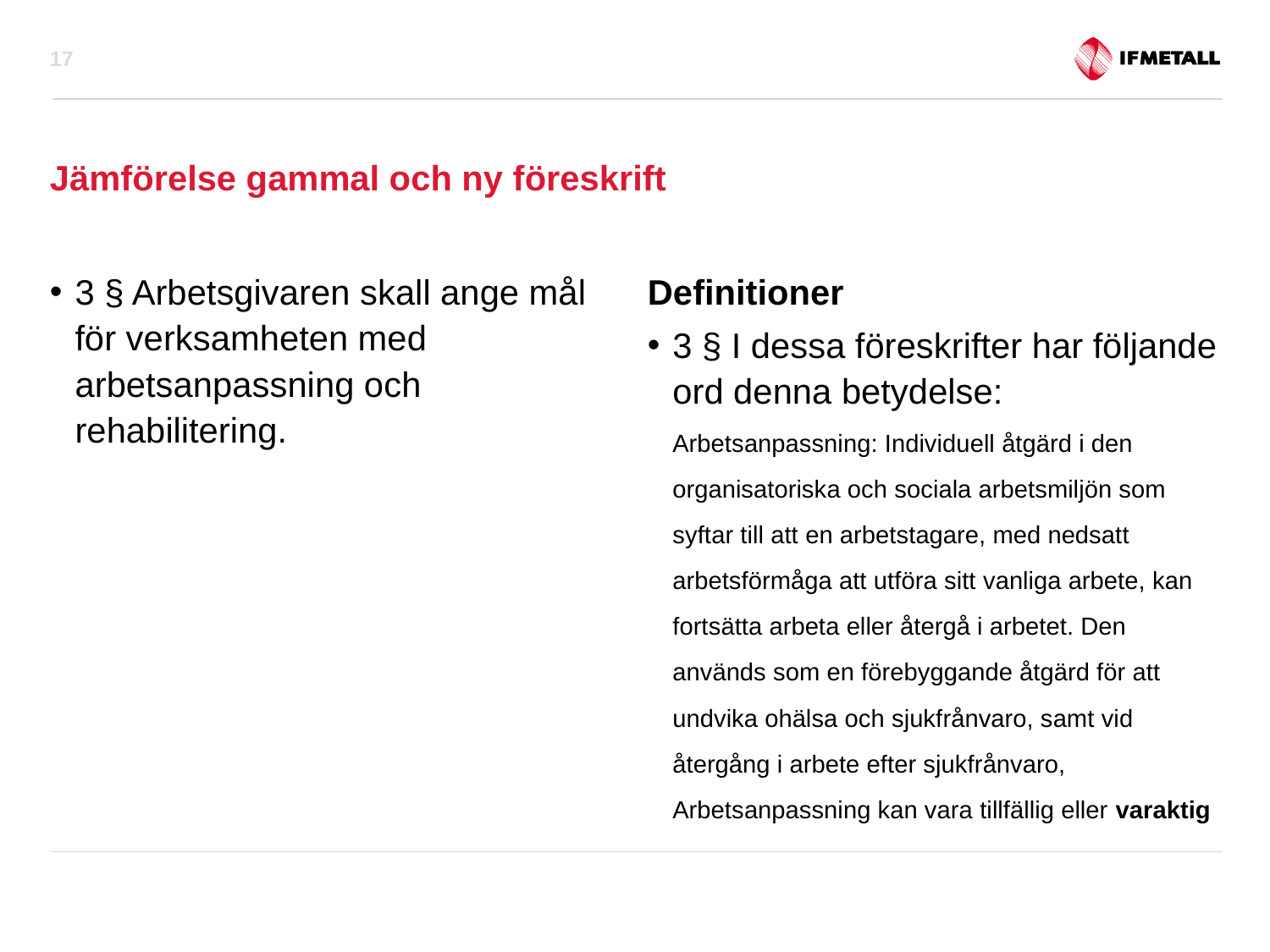

17
# Jämförelse gammal och ny föreskrift
3 § Arbetsgivaren skall ange mål för verksamheten med arbetsanpassning och rehabilitering.
Definitioner
3 § I dessa föreskrifter har följande ord denna betydelse:
Arbetsanpassning: Individuell åtgärd i den organisatoriska och sociala arbetsmiljön som syftar till att en arbetstagare, med nedsatt arbetsförmåga att utföra sitt vanliga arbete, kan fortsätta arbeta eller återgå i arbetet. Den används som en förebyggande åtgärd för att undvika ohälsa och sjukfrånvaro, samt vid återgång i arbete efter sjukfrånvaro, Arbetsanpassning kan vara tillfällig eller varaktig